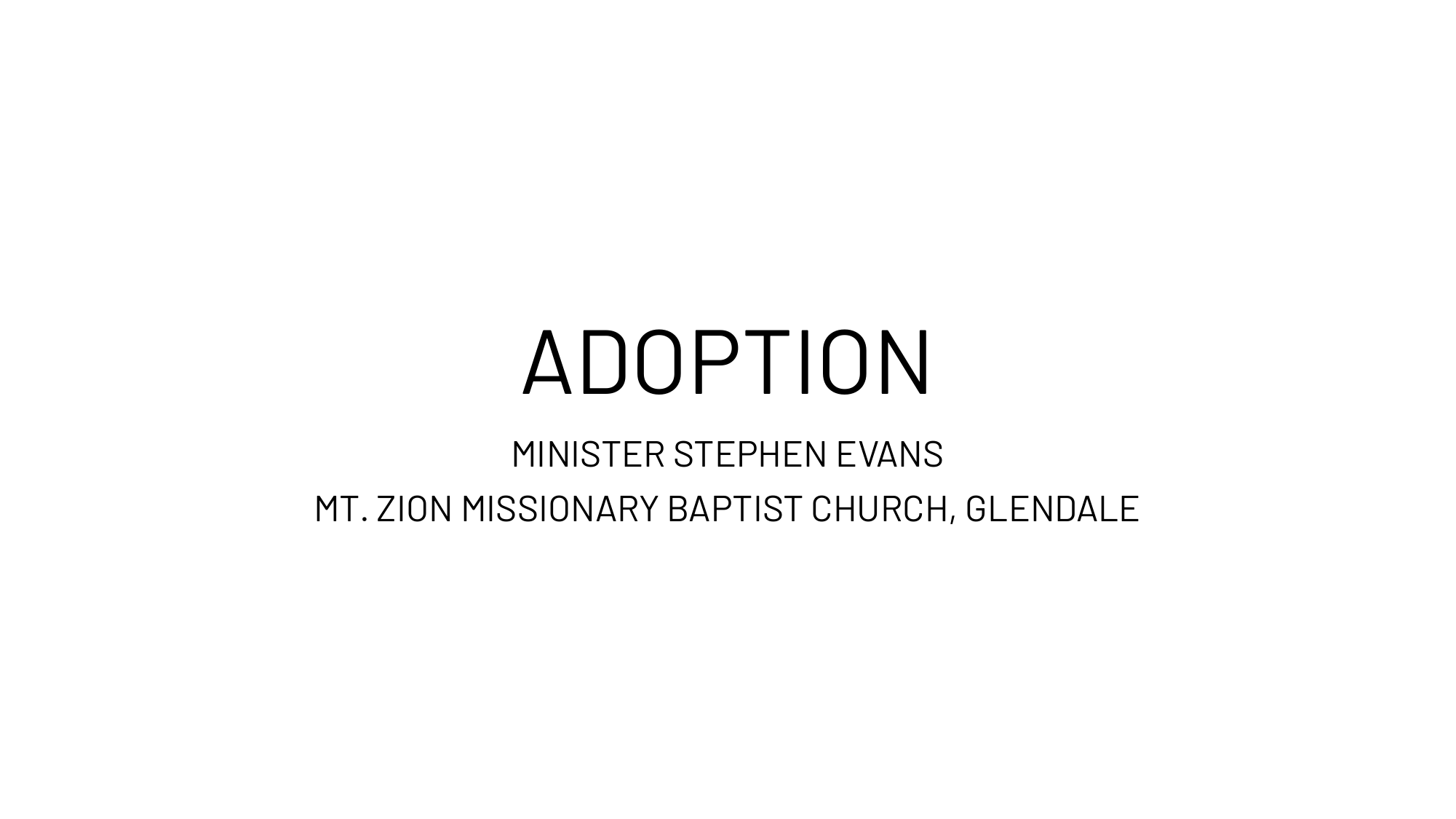

# ADOPTION
MINISTER STEPHEN EVANS
MT. ZION MISSIONARY BAPTIST CHURCH, GLENDALE